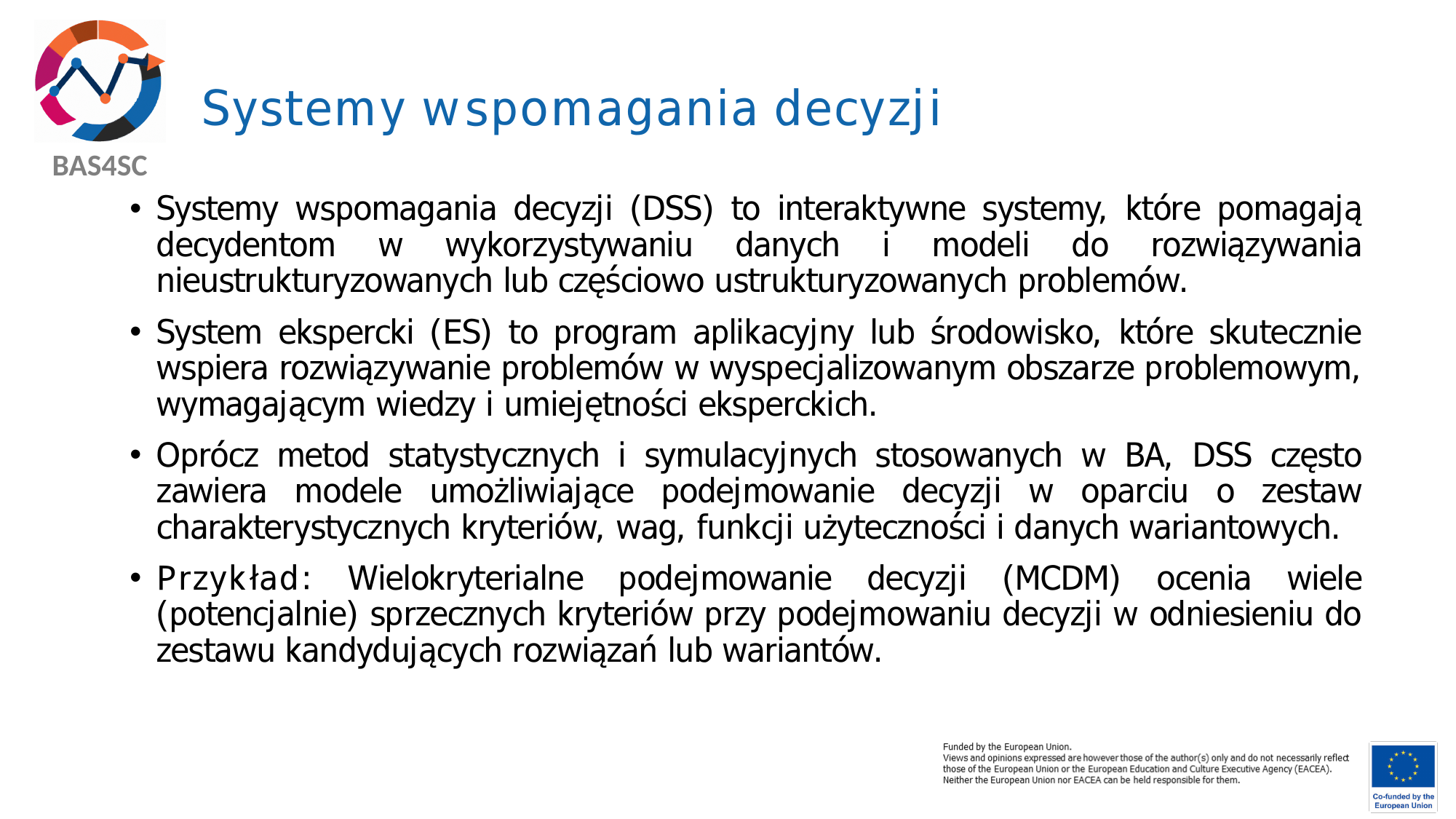

# Systemy wspomagania decyzji
Systemy wspomagania decyzji (DSS) to interaktywne systemy, które pomagają decydentom w wykorzystywaniu danych i modeli do rozwiązywania nieustrukturyzowanych lub częściowo ustrukturyzowanych problemów.
System ekspercki (ES) to program aplikacyjny lub środowisko, które skutecznie wspiera rozwiązywanie problemów w wyspecjalizowanym obszarze problemowym, wymagającym wiedzy i umiejętności eksperckich.
Oprócz metod statystycznych i symulacyjnych stosowanych w BA, DSS często zawiera modele umożliwiające podejmowanie decyzji w oparciu o zestaw charakterystycznych kryteriów, wag, funkcji użyteczności i danych wariantowych.
Przykład: Wielokryterialne podejmowanie decyzji (MCDM) ocenia wiele (potencjalnie) sprzecznych kryteriów przy podejmowaniu decyzji w odniesieniu do zestawu kandydujących rozwiązań lub wariantów.